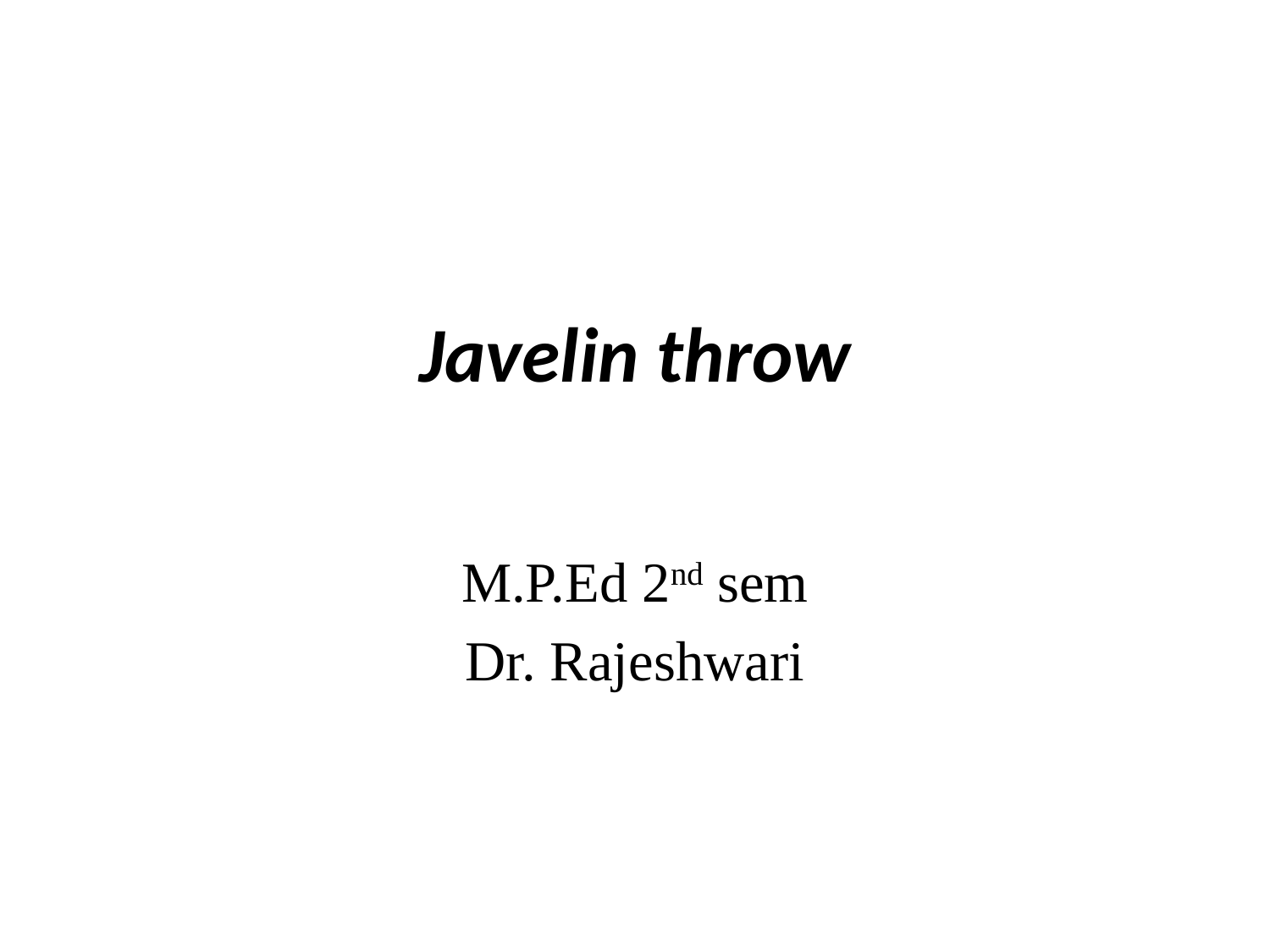

# Javelin throw
M.P.Ed 2nd sem
Dr. Rajeshwari